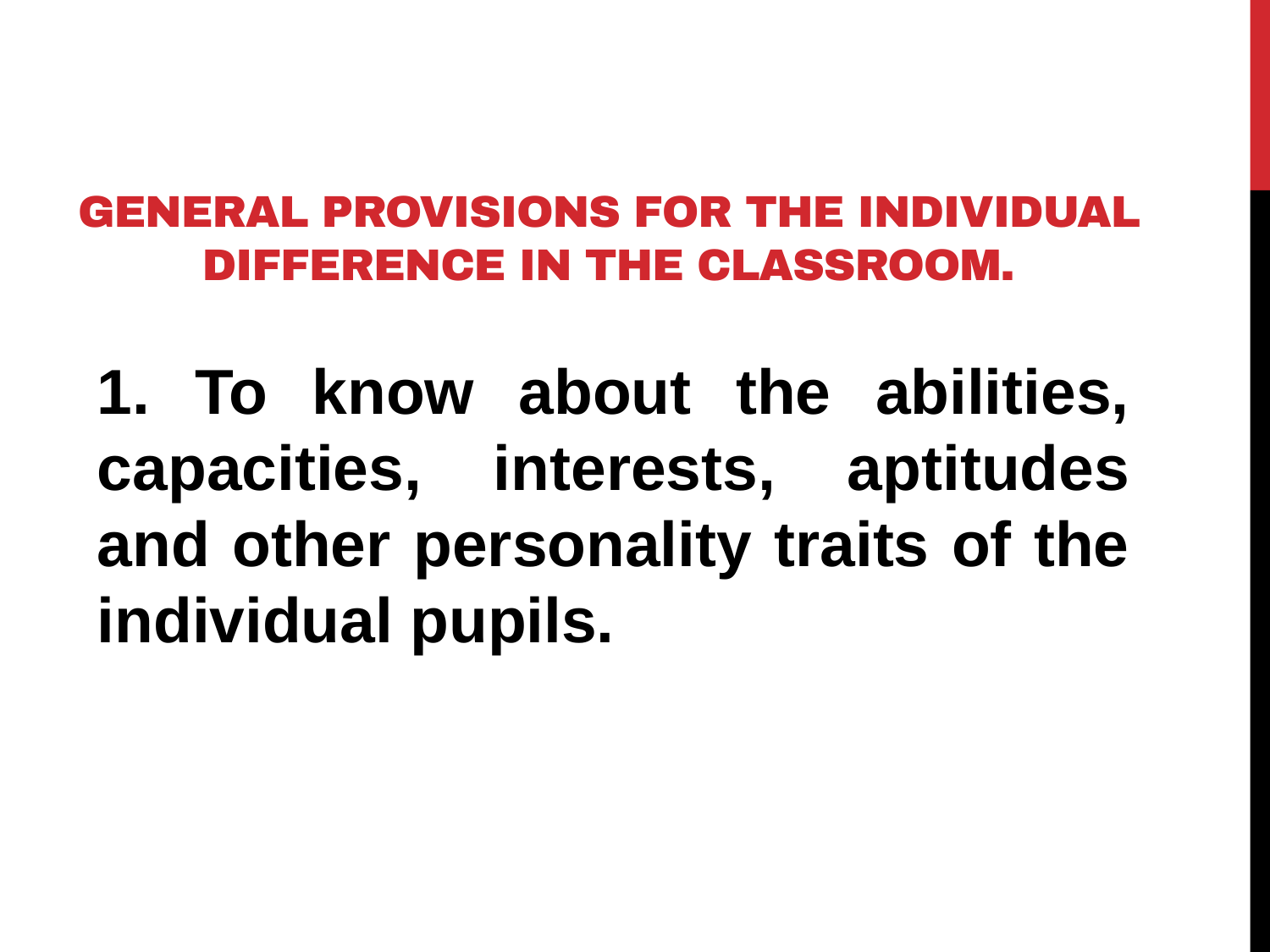

# General Provisions for the Individual Difference in the classroom.
1. To know about the abilities, capacities, interests, aptitudes and other personality traits of the individual pupils.